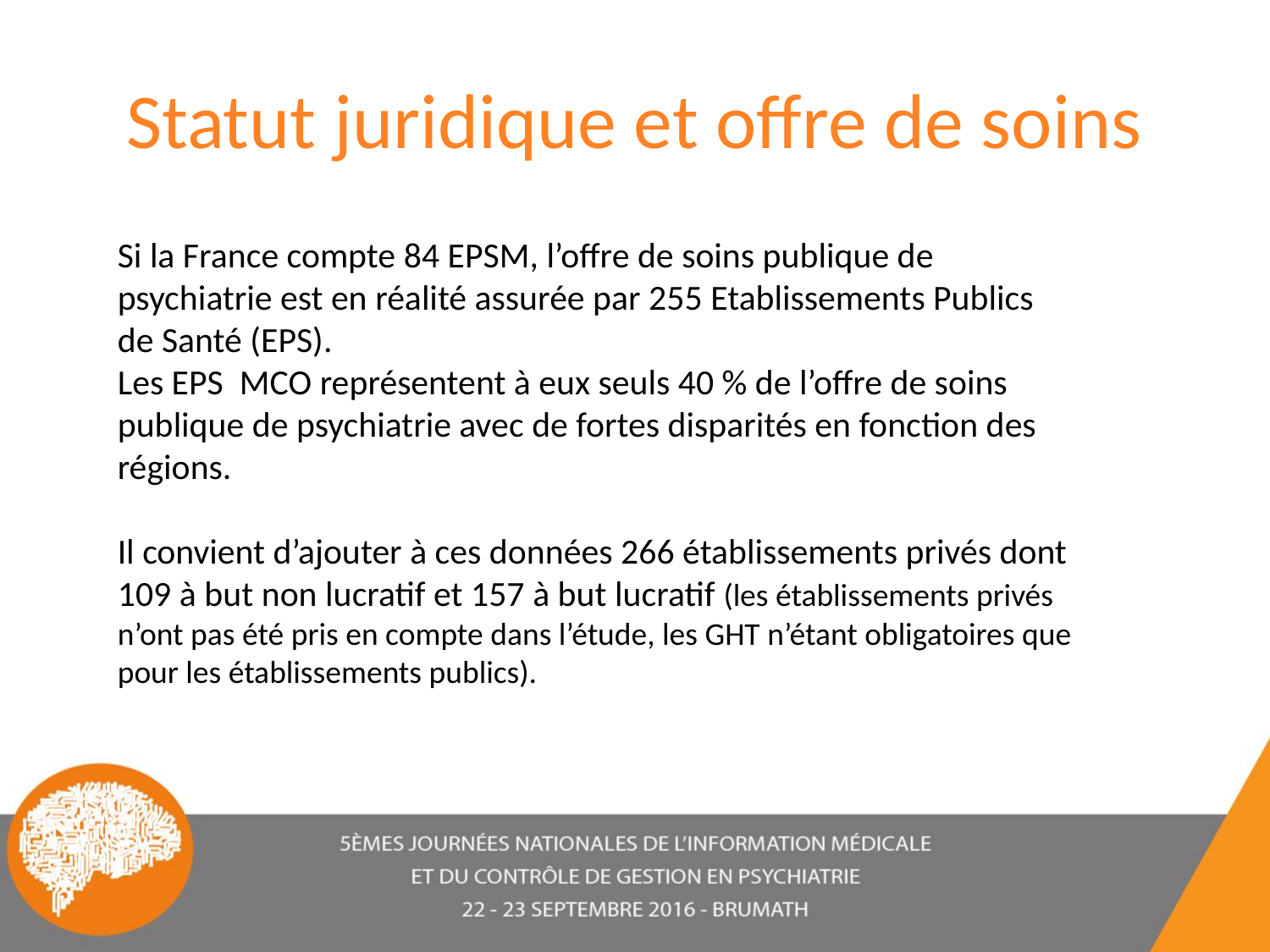

# Statut juridique et offre de soins
Si la France compte 84 EPSM, l’offre de soins publique de psychiatrie est en réalité assurée par 255 Etablissements Publics de Santé (EPS).
Les EPS  MCO représentent à eux seuls 40 % de l’offre de soins publique de psychiatrie avec de fortes disparités en fonction des régions.

Il convient d’ajouter à ces données 266 établissements privés dont 109 à but non lucratif et 157 à but lucratif (les établissements privés n’ont pas été pris en compte dans l’étude, les GHT n’étant obligatoires que pour les établissements publics).